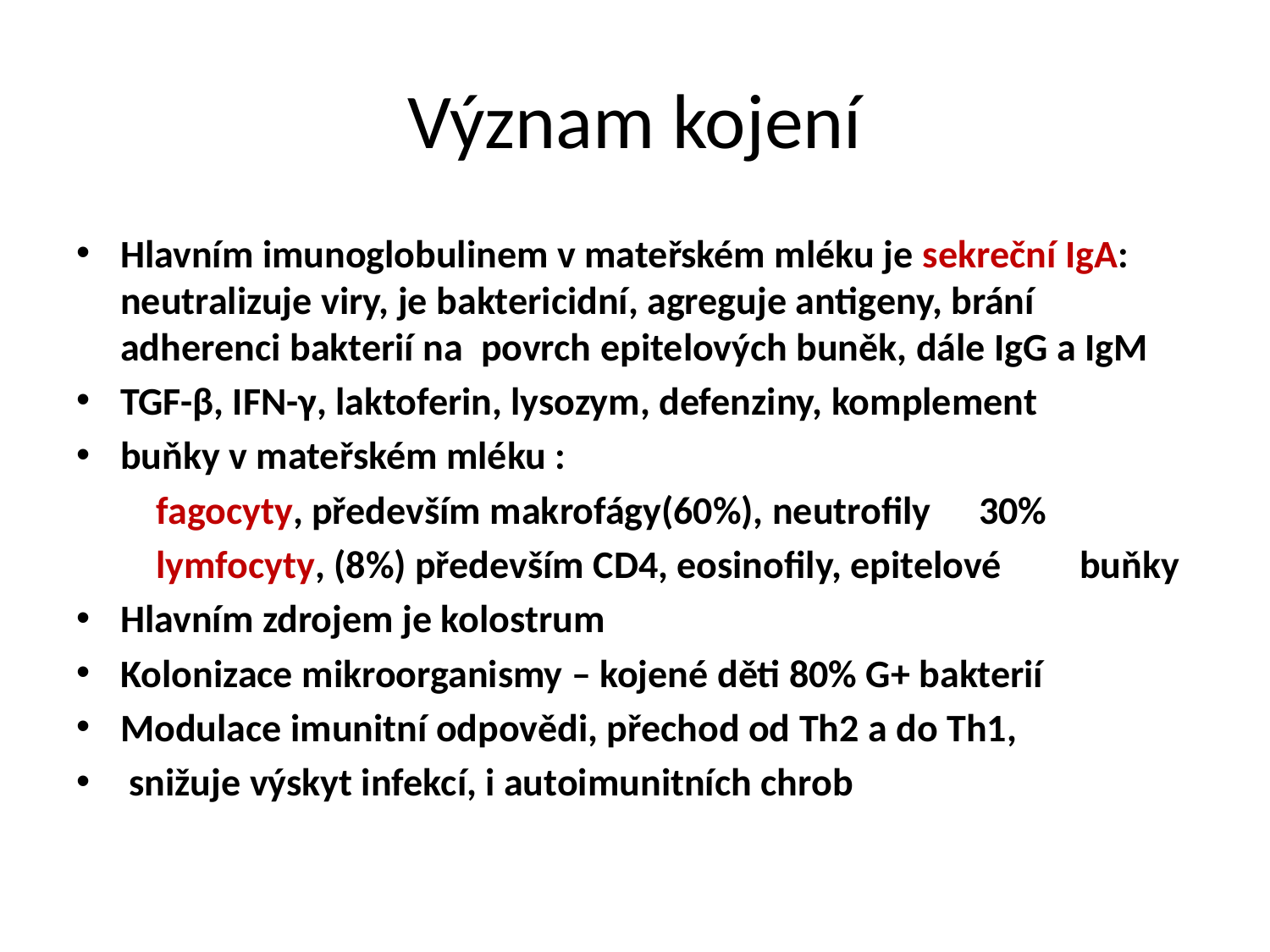

# Význam kojení
Hlavním imunoglobulinem v mateřském mléku je sekreční IgA: neutralizuje viry, je baktericidní, agreguje antigeny, brání adherenci bakterií na  povrch epitelových buněk, dále IgG a IgM
TGF-β, IFN-γ, laktoferin, lysozym, defenziny, komplement
buňky v mateřském mléku :
         fagocyty, především makrofágy(60%), neutrofily 	30%
         lymfocyty, (8%) především CD4, eosinofily, epitelové     	buňky
Hlavním zdrojem je kolostrum
Kolonizace mikroorganismy – kojené děti 80% G+ bakterií
Modulace imunitní odpovědi, přechod od Th2 a do Th1,
 snižuje výskyt infekcí, i autoimunitních chrob